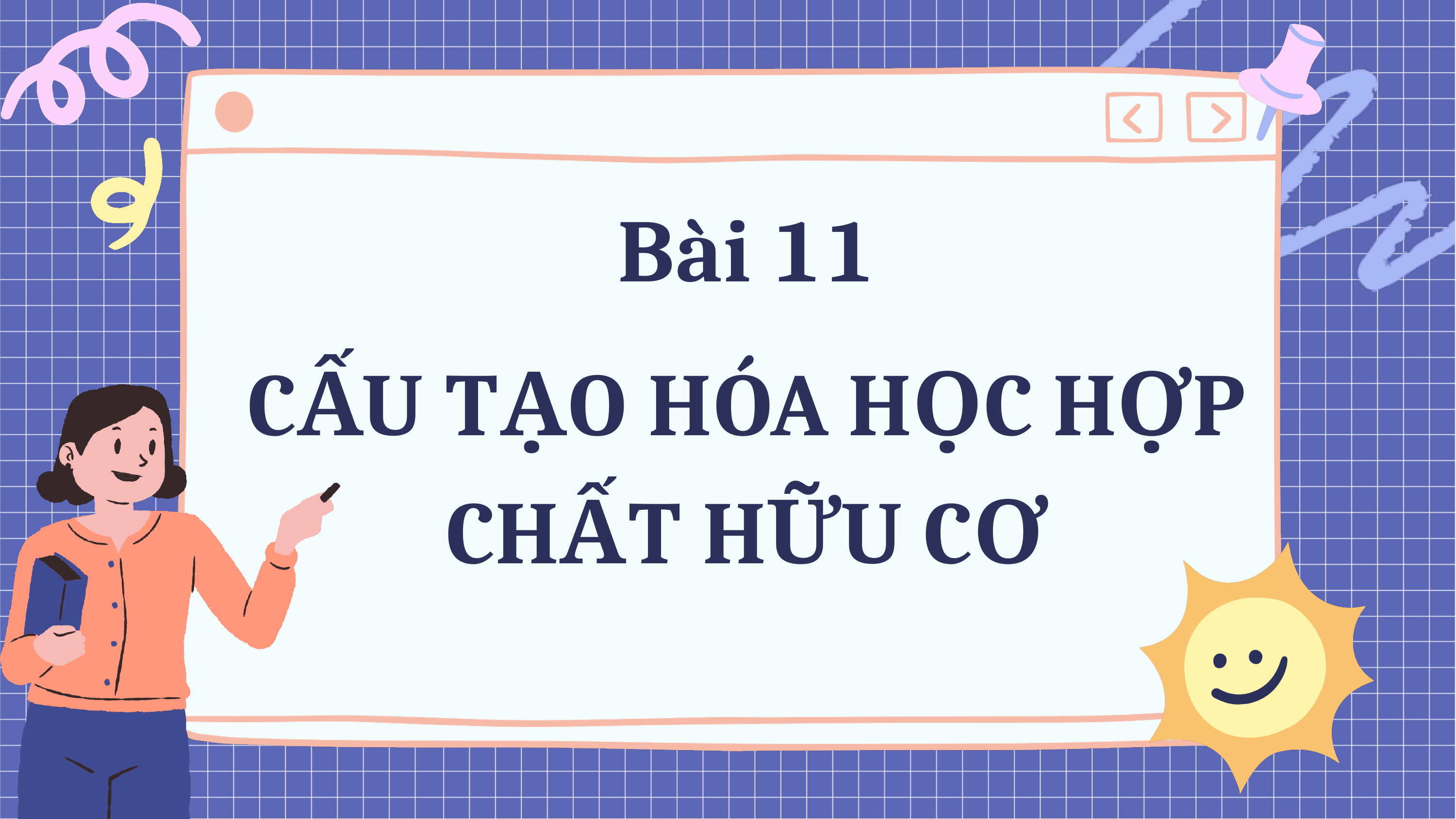

Bài 11
CẤU TẠO HÓA HỌC HỢP CHẤT HỮU CƠ